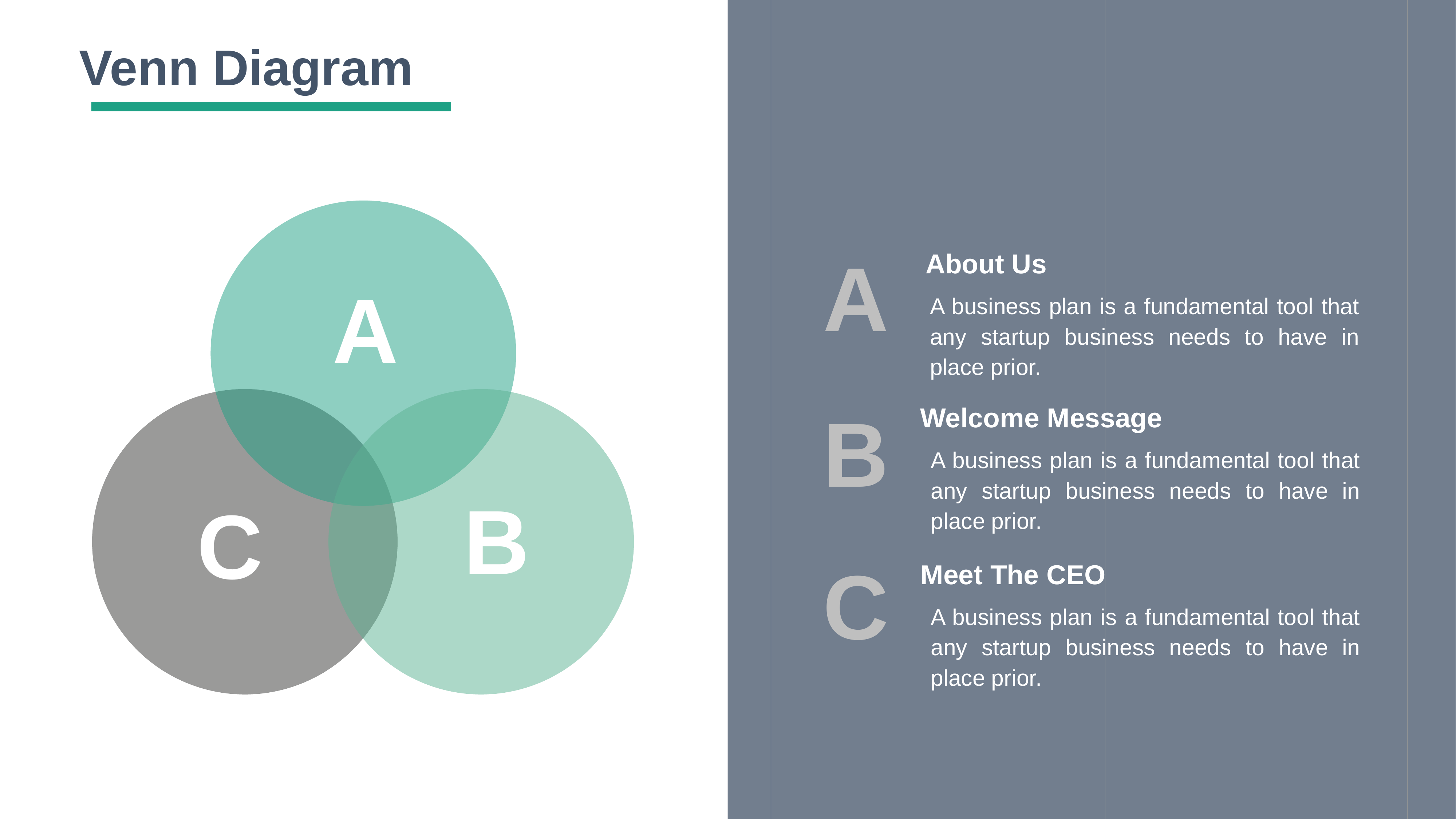

Venn Diagram

A
About Us
A business plan is a fundamental tool that any startup business needs to have in place prior.
A

B
Welcome Message
A business plan is a fundamental tool that any startup business needs to have in place prior.
B
C
C
Meet The CEO
A business plan is a fundamental tool that any startup business needs to have in place prior.